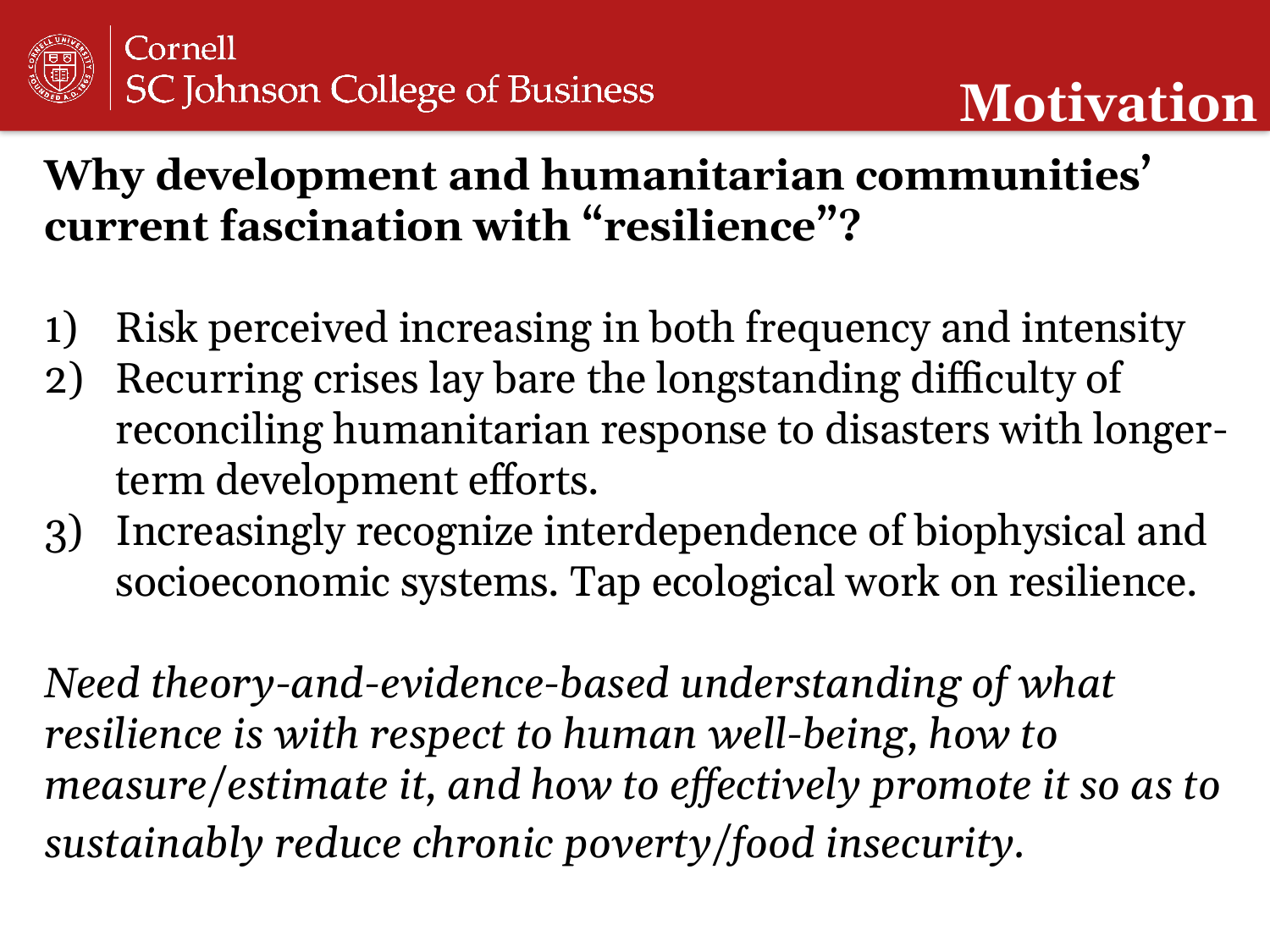

Motivation
Why development and humanitarian communities’ current fascination with “resilience”?

Risk perceived increasing in both frequency and intensity
Recurring crises lay bare the longstanding difficulty of reconciling humanitarian response to disasters with longer-term development efforts.
Increasingly recognize interdependence of biophysical and socioeconomic systems. Tap ecological work on resilience.

Need theory-and-evidence-based understanding of what resilience is with respect to human well-being, how to measure/estimate it, and how to effectively promote it so as to sustainably reduce chronic poverty/food insecurity.